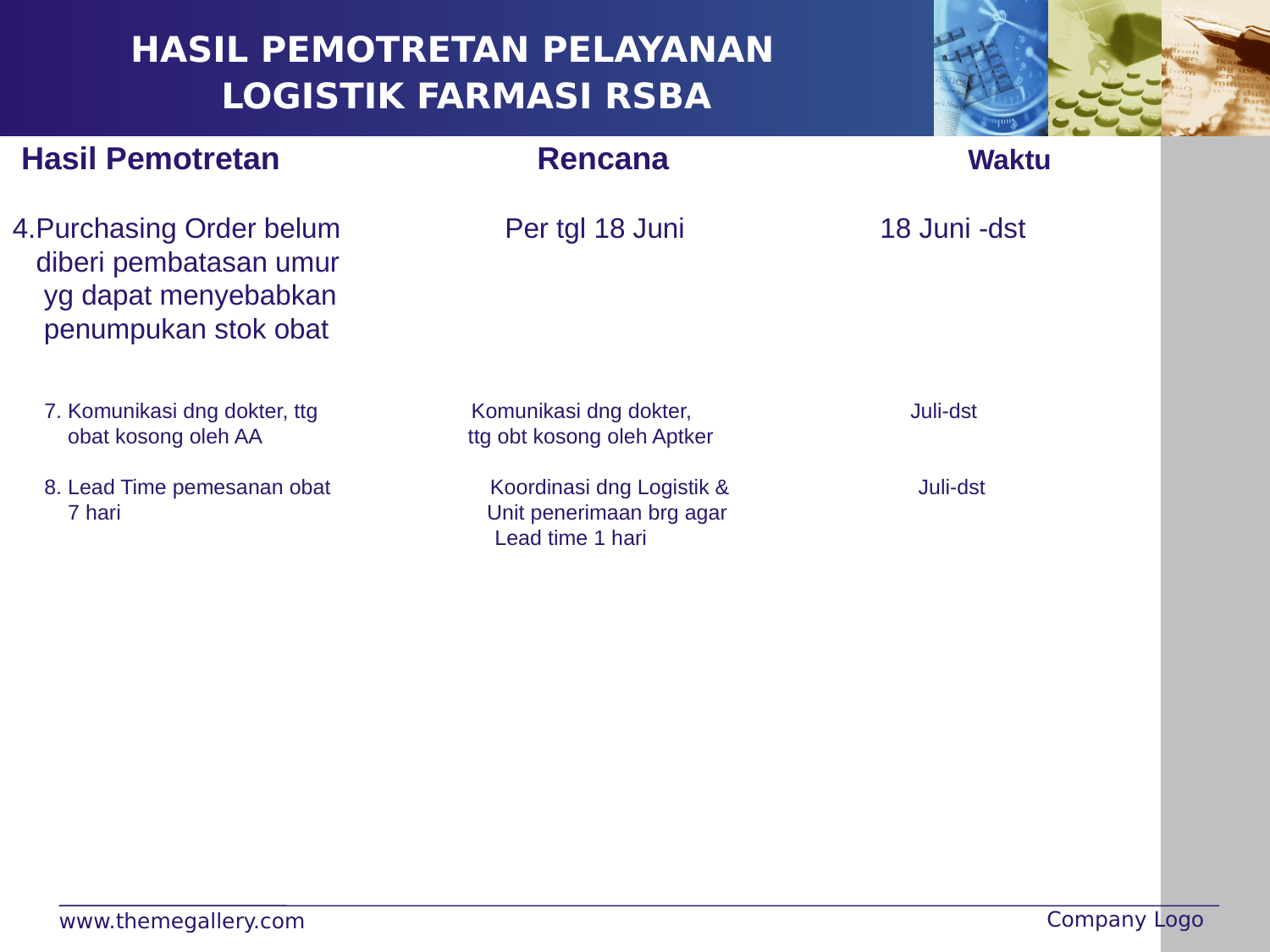

HASIL PEMOTRETAN PELAYANAN
                 LOGISTIK FARMASI RSBA
 Hasil Pemotretan                             Rencana                                      Waktu

4.Purchasing Order belum                     Per tgl 18 Juni                         18 Juni -dst
   diberi pembatasan umur
    yg dapat menyebabkan
    penumpukan stok obat

7. Komunikasi dng dokter, ttg                          Komunikasi dng dokter,                                     Juli-dst
    obat kosong oleh AA                                   ttg obt kosong oleh Aptker

8. Lead Time pemesanan obat                           Koordinasi dng Logistik &                                Juli-dst
    7 hari                                                              Unit penerimaan brg agar
                                                                            Lead time 1 hari
Company Logo
www.themegallery.com